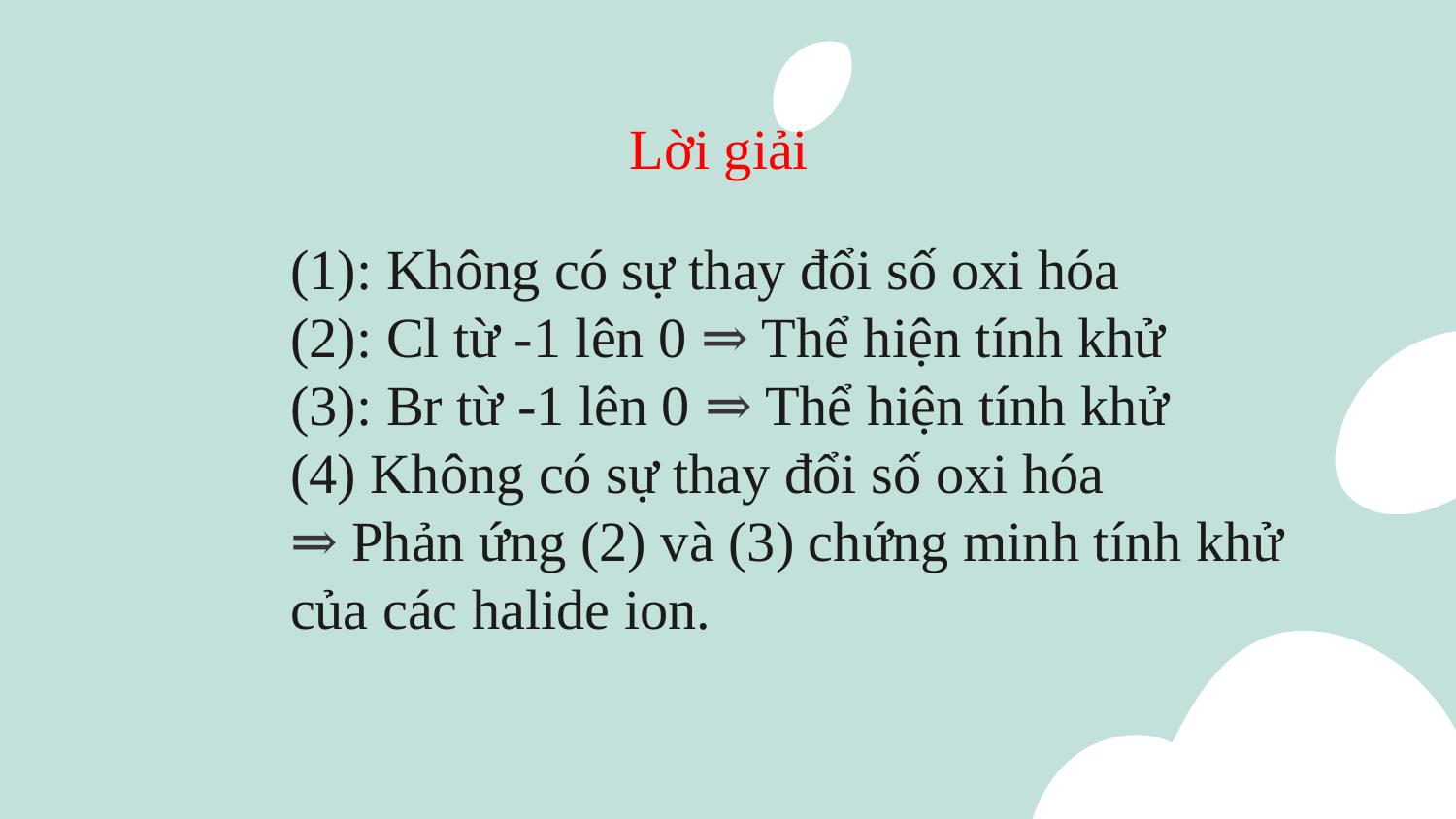

Lời giải
(1): Không có sự thay đổi số oxi hóa
(2): Cl từ -1 lên 0 ⇒ Thể hiện tính khử
(3): Br từ -1 lên 0 ⇒ Thể hiện tính khử
(4) Không có sự thay đổi số oxi hóa
⇒ Phản ứng (2) và (3) chứng minh tính khử của các halide ion.